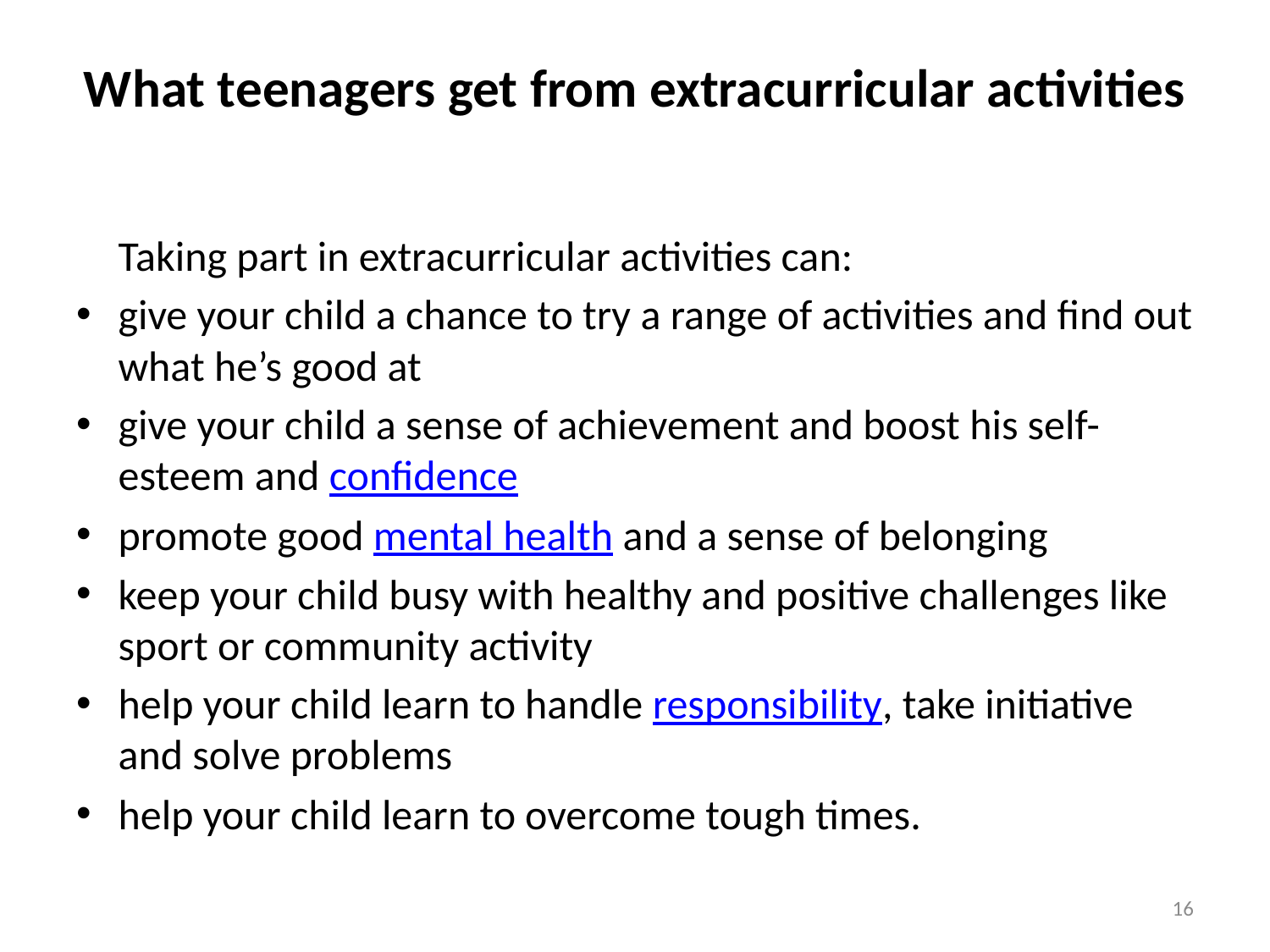

# What teenagers get from extracurricular activities
	Taking part in extracurricular activities can:
give your child a chance to try a range of activities and find out what he’s good at
give your child a sense of achievement and boost his self-esteem and confidence
promote good mental health and a sense of belonging
keep your child busy with healthy and positive challenges like sport or community activity
help your child learn to handle responsibility, take initiative and solve problems
help your child learn to overcome tough times.

16